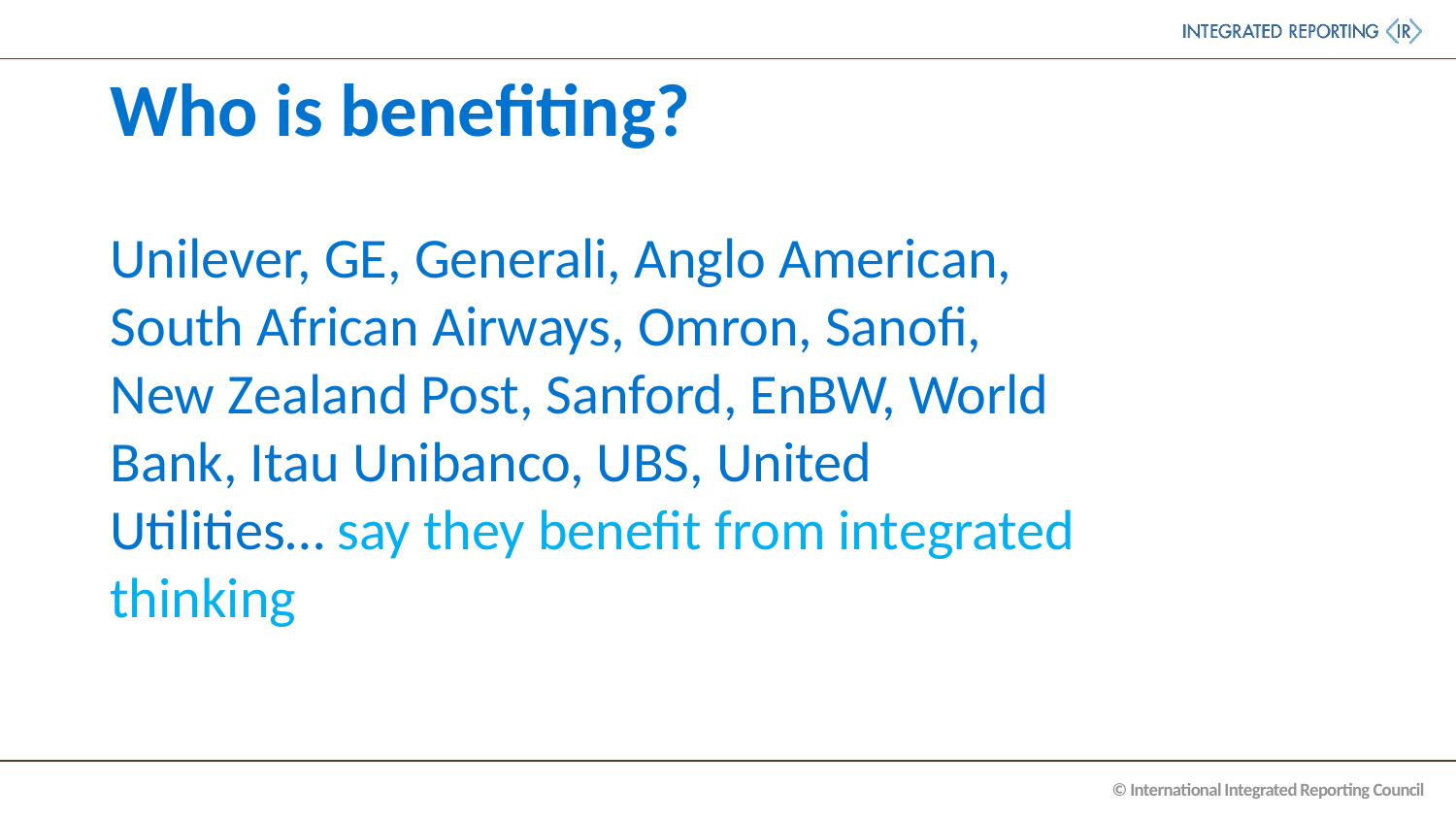

# Who is benefiting?
Unilever, GE, Generali, Anglo American, South African Airways, Omron, Sanofi, New Zealand Post, Sanford, EnBW, World Bank, Itau Unibanco, UBS, United Utilities… say they benefit from integrated thinking